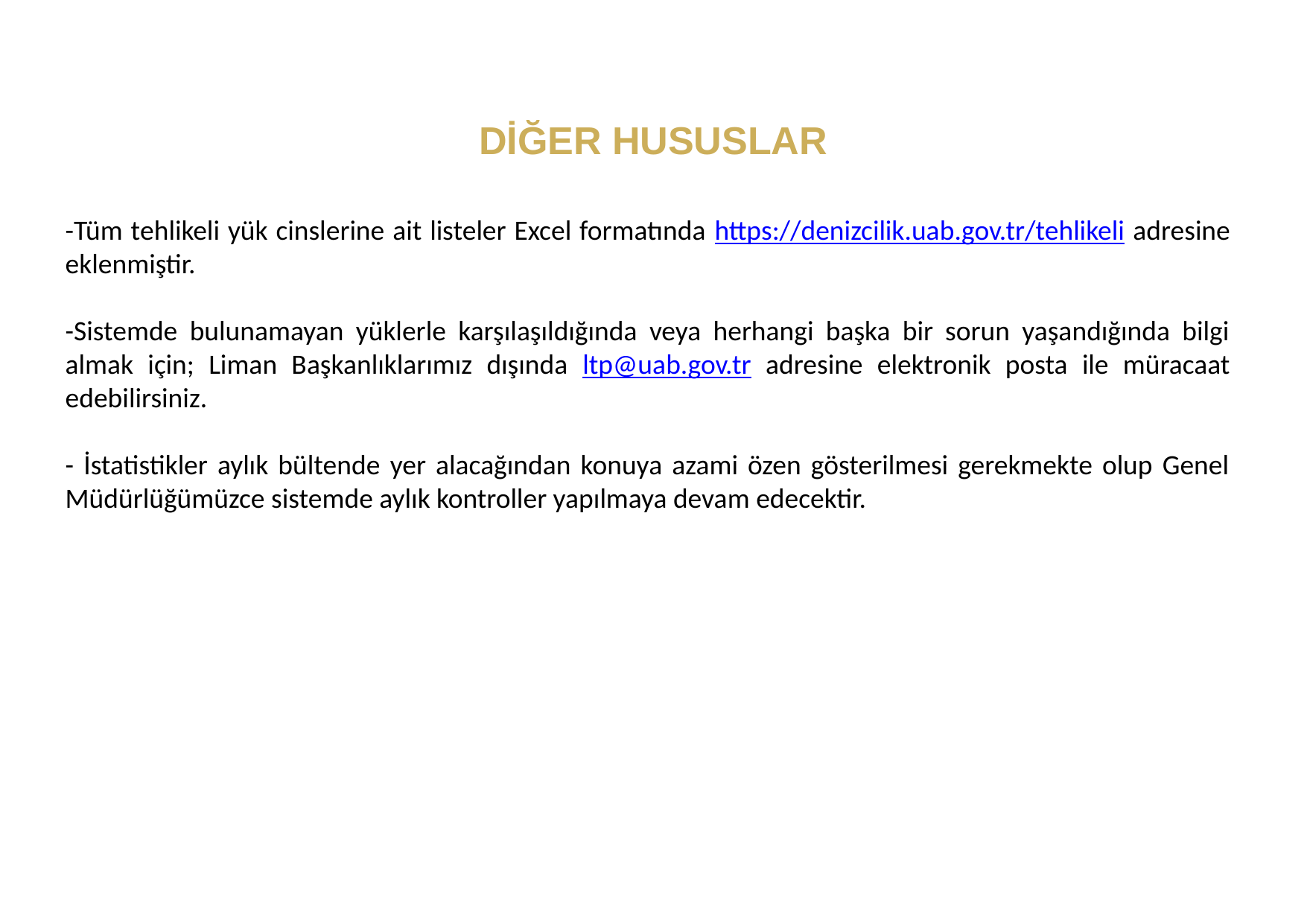

# DİĞER HUSUSLAR
-Tüm tehlikeli yük cinslerine ait listeler Excel formatında https://denizcilik.uab.gov.tr/tehlikeli adresine eklenmiştir.

-Sistemde bulunamayan yüklerle karşılaşıldığında veya herhangi başka bir sorun yaşandığında bilgi almak için; Liman Başkanlıklarımız dışında ltp@uab.gov.tr adresine elektronik posta ile müracaat edebilirsiniz.

- İstatistikler aylık bültende yer alacağından konuya azami özen gösterilmesi gerekmekte olup Genel Müdürlüğümüzce sistemde aylık kontroller yapılmaya devam edecektir.